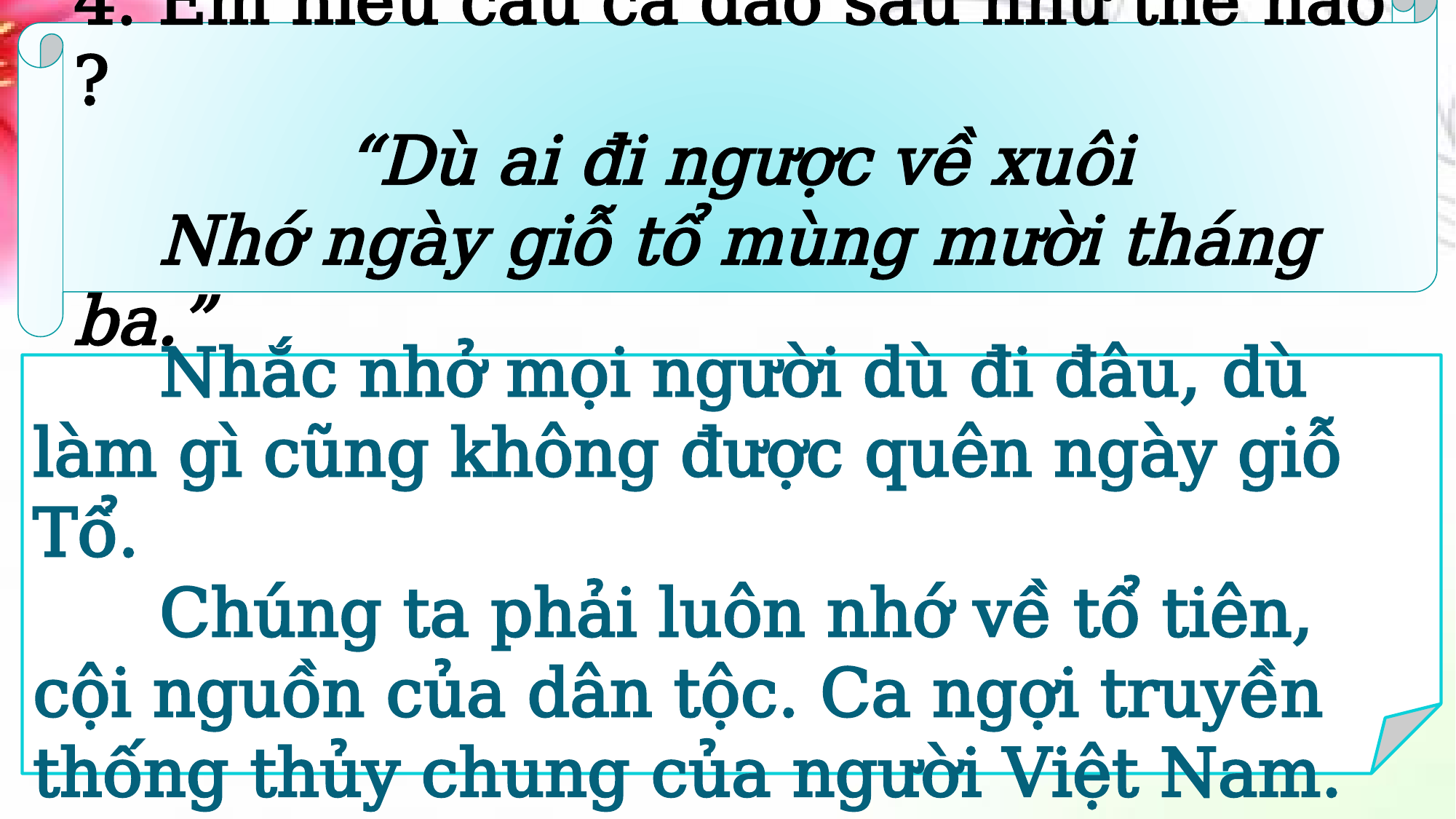

4. Em hiểu câu ca dao sau như thế nào ?
“Dù ai đi ngược về xuôi
    Nhớ ngày giỗ tổ mùng mười tháng ba.”

      Nhắc nhở mọi người dù đi đâu, dù làm gì cũng không được quên ngày giỗ Tổ.
      Chúng ta phải luôn nhớ về tổ tiên, cội nguồn của dân tộc. Ca ngợi truyền thống thủy chung của người Việt Nam.